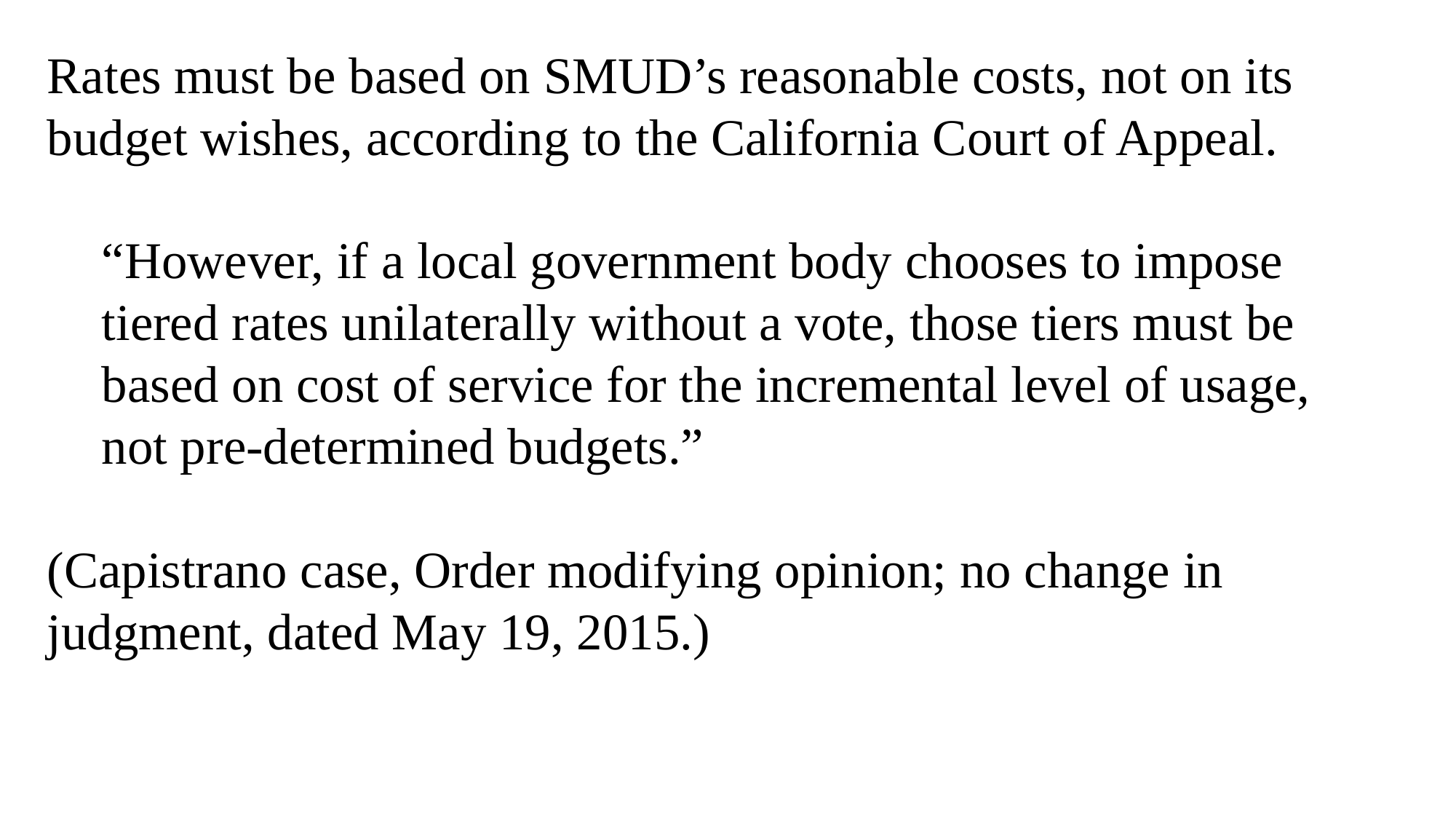

Rates must be based on SMUD’s reasonable costs, not on its budget wishes, according to the California Court of Appeal.

“However, if a local government body chooses to impose tiered rates unilaterally without a vote, those tiers must be based on cost of service for the incremental level of usage, not pre-determined budgets.”
(Capistrano case, Order modifying opinion; no change in judgment, dated May 19, 2015.)